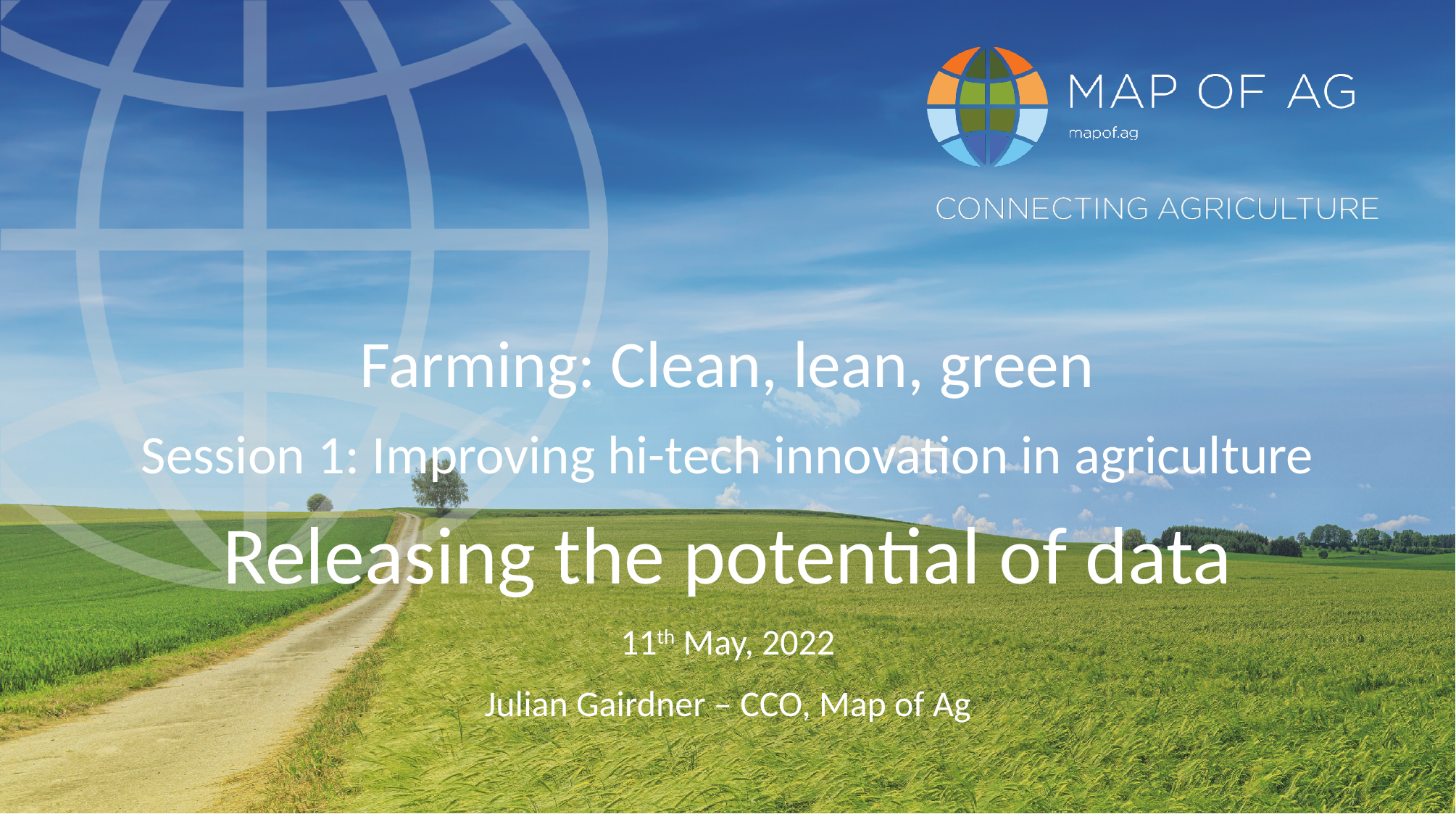

Farming: Clean, lean, green
Session 1: Improving hi-tech innovation in agriculture
Releasing the potential of data
11th May, 2022
Julian Gairdner – CCO, Map of Ag